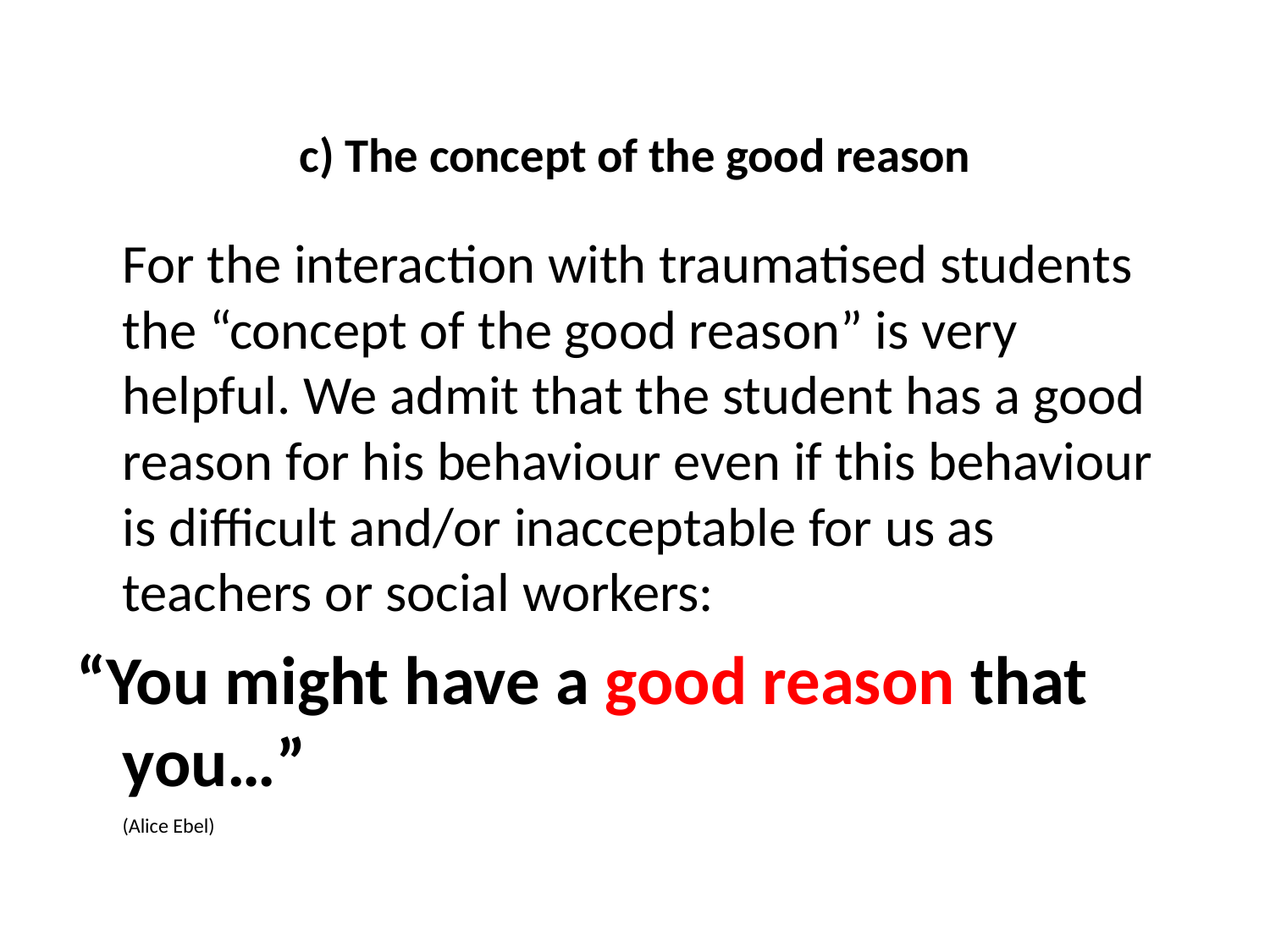

# c) The concept of the good reason
	For the interaction with traumatised students the “concept of the good reason” is very helpful. We admit that the student has a good reason for his behaviour even if this behaviour is difficult and/or inacceptable for us as teachers or social workers:
“You might have a good reason that you…”
	(Alice Ebel)